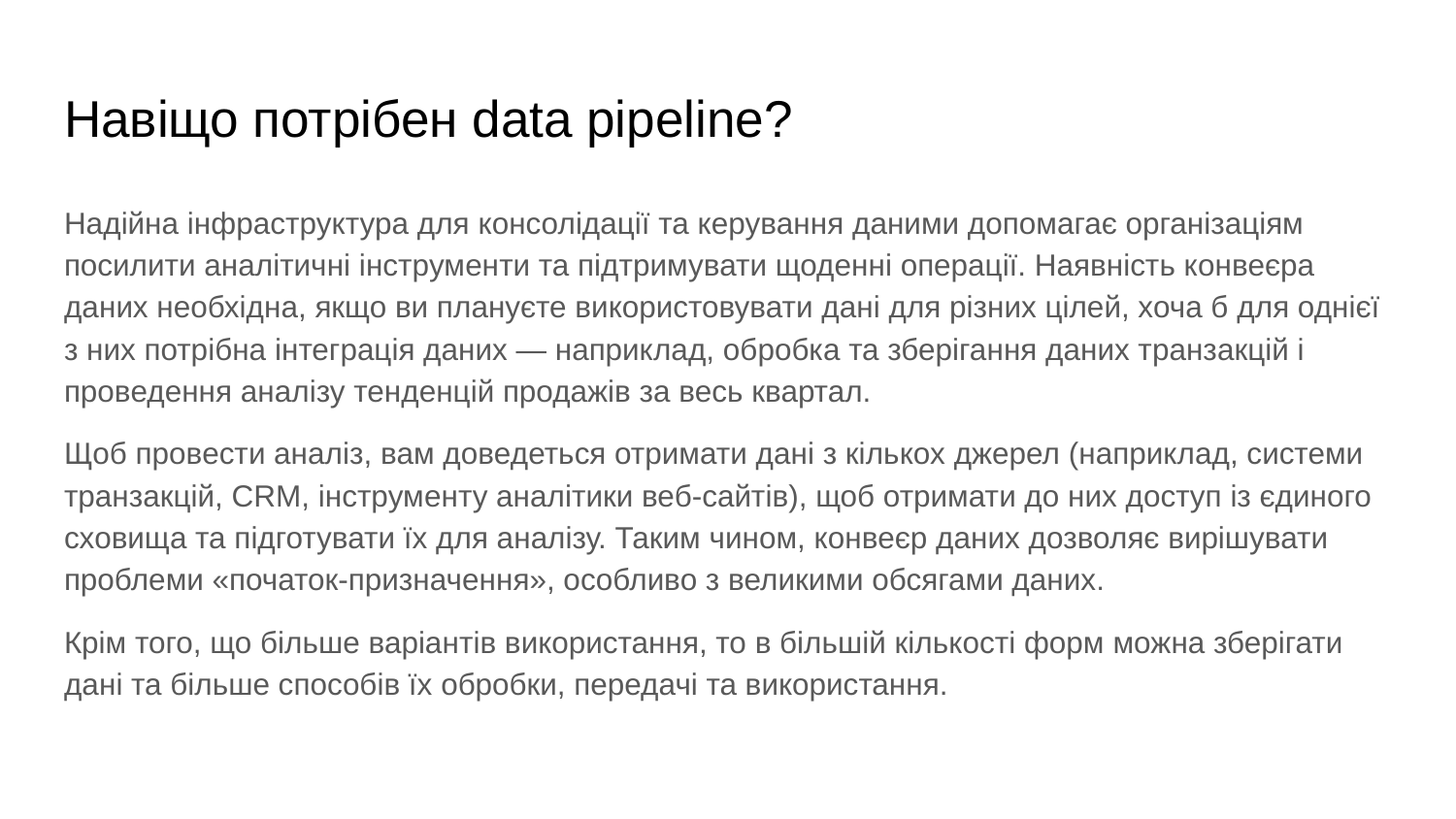

# Навіщо потрібен data pipeline?
Надійна інфраструктура для консолідації та керування даними допомагає організаціям посилити аналітичні інструменти та підтримувати щоденні операції. Наявність конвеєра даних необхідна, якщо ви плануєте використовувати дані для різних цілей, хоча б для однієї з них потрібна інтеграція даних — наприклад, обробка та зберігання даних транзакцій і проведення аналізу тенденцій продажів за весь квартал.
Щоб провести аналіз, вам доведеться отримати дані з кількох джерел (наприклад, системи транзакцій, CRM, інструменту аналітики веб-сайтів), щоб отримати до них доступ із єдиного сховища та підготувати їх для аналізу. Таким чином, конвеєр даних дозволяє вирішувати проблеми «початок-призначення», особливо з великими обсягами даних.
Крім того, що більше варіантів використання, то в більшій кількості форм можна зберігати дані та більше способів їх обробки, передачі та використання.